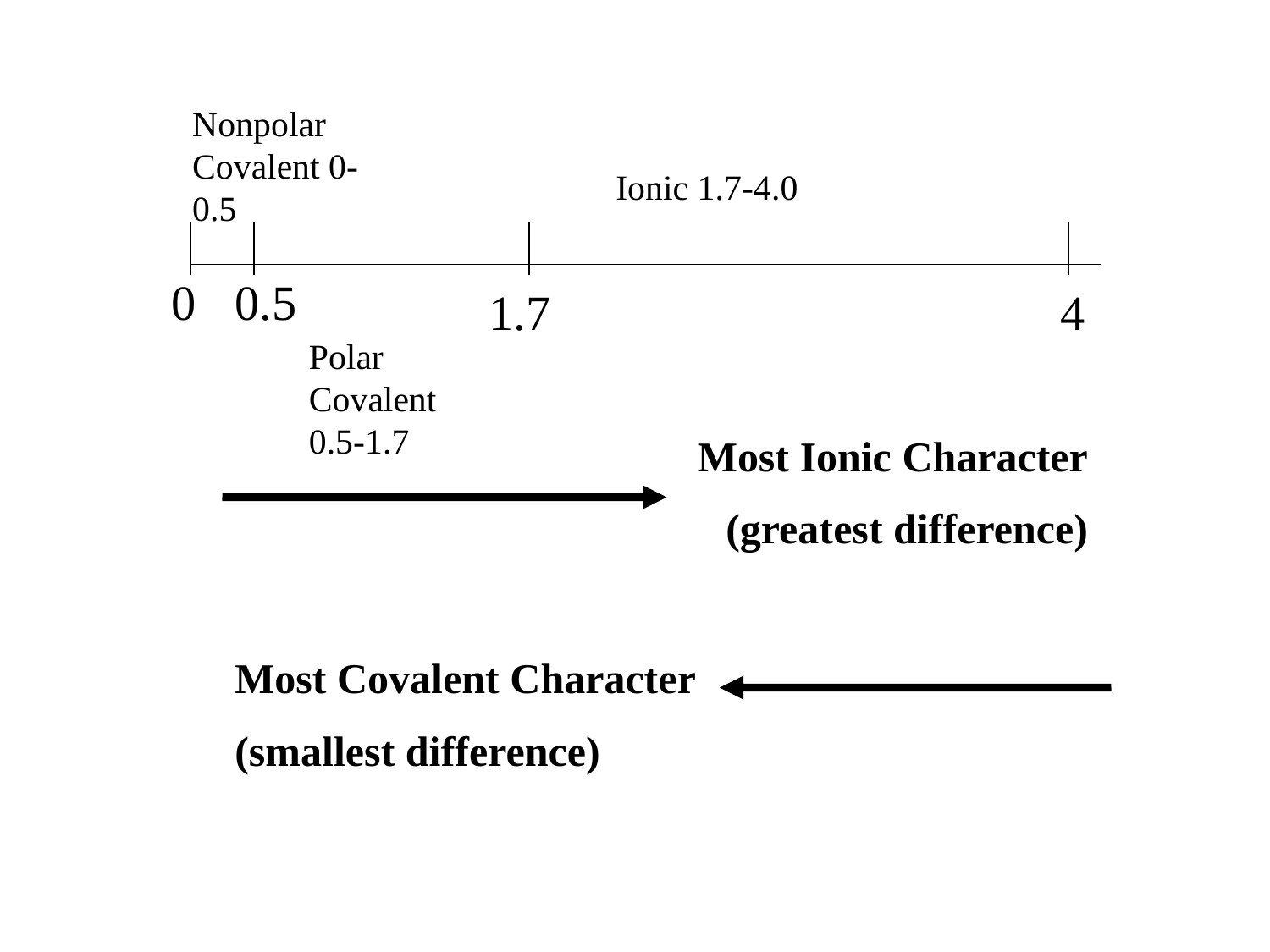

Nonpolar Covalent 0-0.5
Ionic 1.7-4.0
0
0.5
1.7
4
Polar Covalent 0.5-1.7
Most Ionic Character
(greatest difference)

Most Covalent Character
(smallest difference)
Most Ionic Character